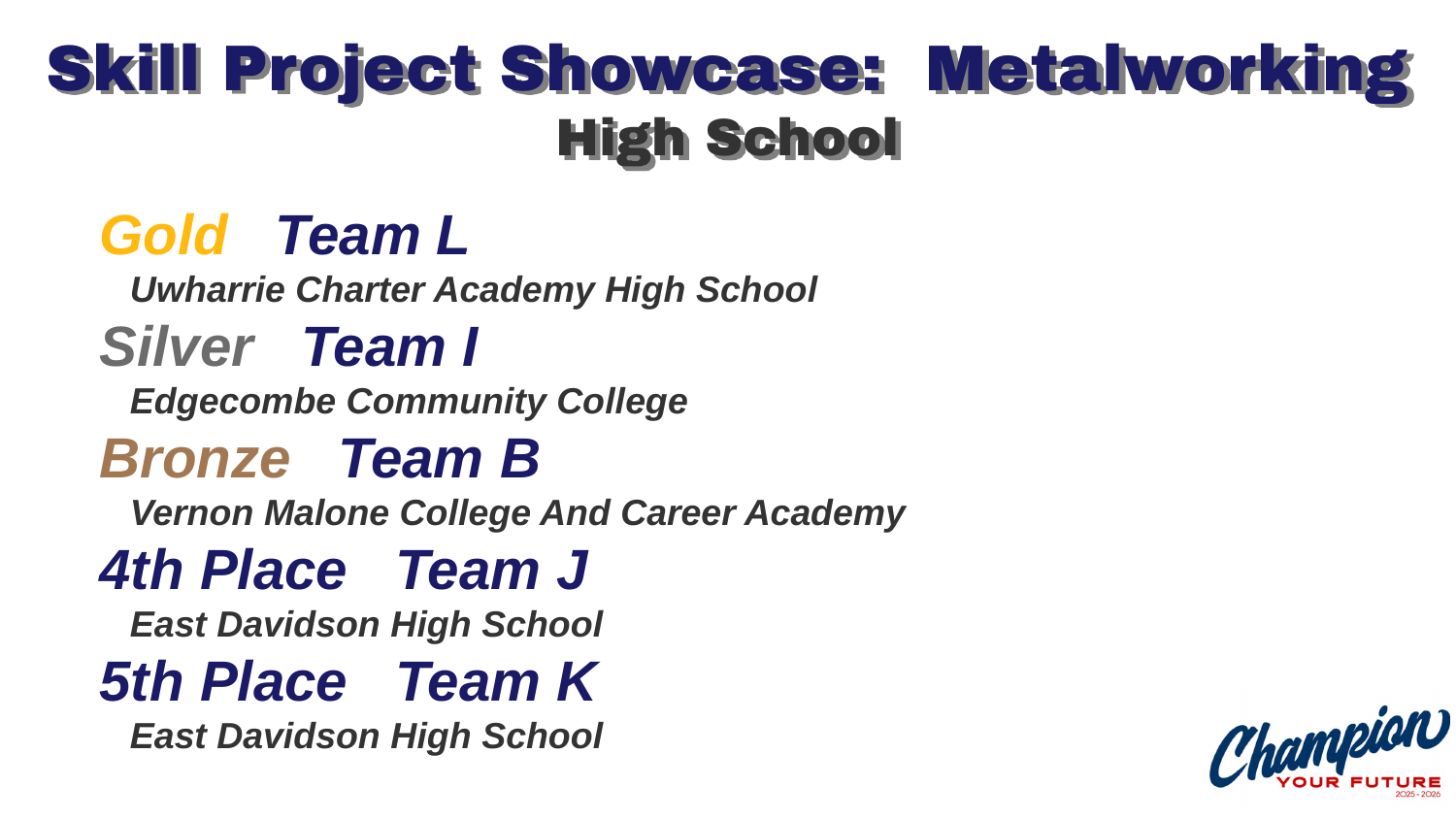

# Skill Project Showcase:  Metalworking High School
Gold   Team L
   Uwharrie Charter Academy High School
Silver   Team I
   Edgecombe Community College
Bronze   Team B
   Vernon Malone College And Career Academy
4th Place   Team J
   East Davidson High School
5th Place   Team K
   East Davidson High School